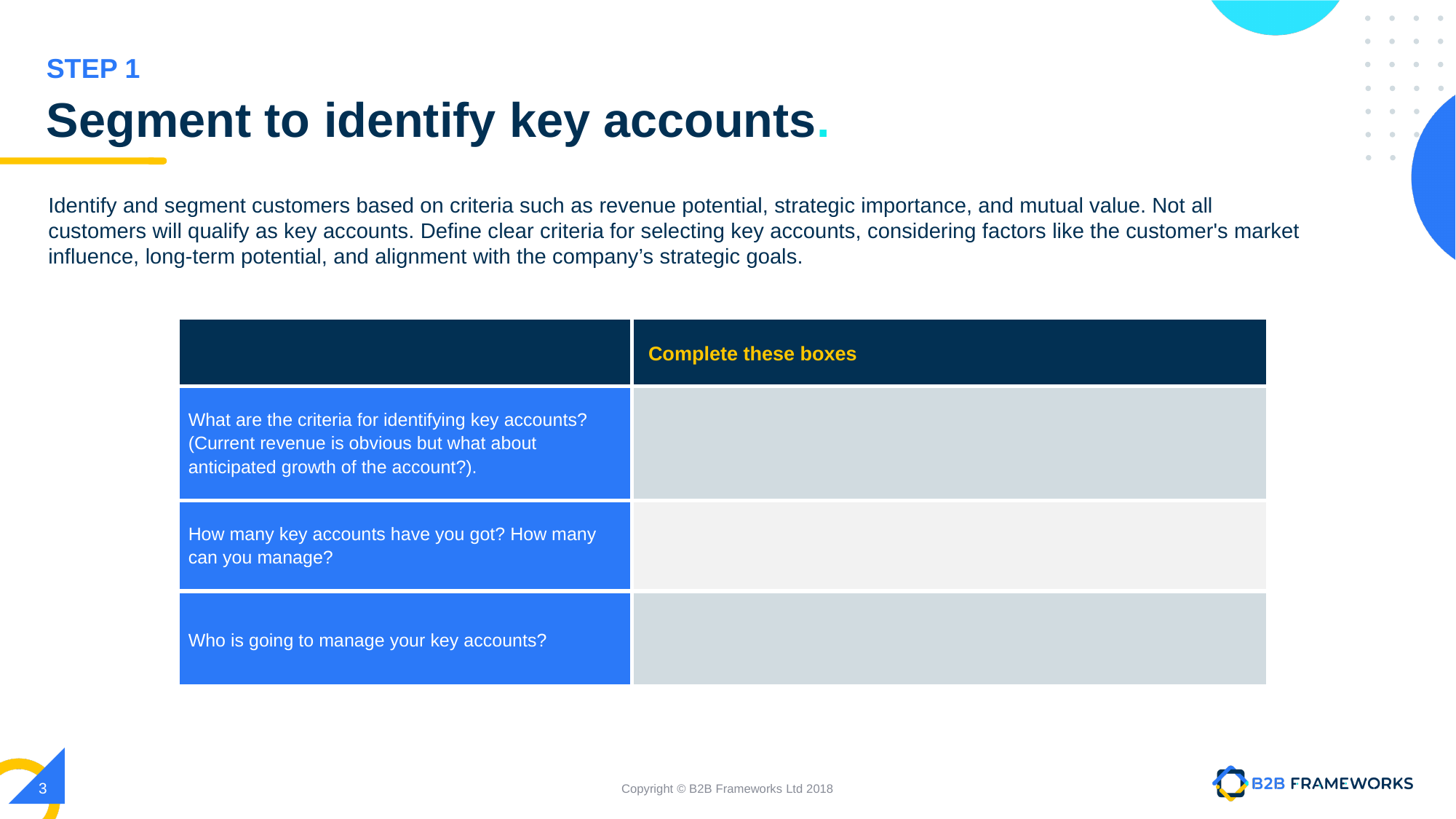

# Segment to identify key accounts.
Identify and segment customers based on criteria such as revenue potential, strategic importance, and mutual value. Not all customers will qualify as key accounts. Define clear criteria for selecting key accounts, considering factors like the customer's market influence, long-term potential, and alignment with the company’s strategic goals.
|  | Complete these boxes |
| --- | --- |
| What are the criteria for identifying key accounts? (Current revenue is obvious but what about anticipated growth of the account?). |  |
| How many key accounts have you got? How many can you manage? |  |
| Who is going to manage your key accounts? |  |
3
Copyright © B2B Frameworks Ltd 2018